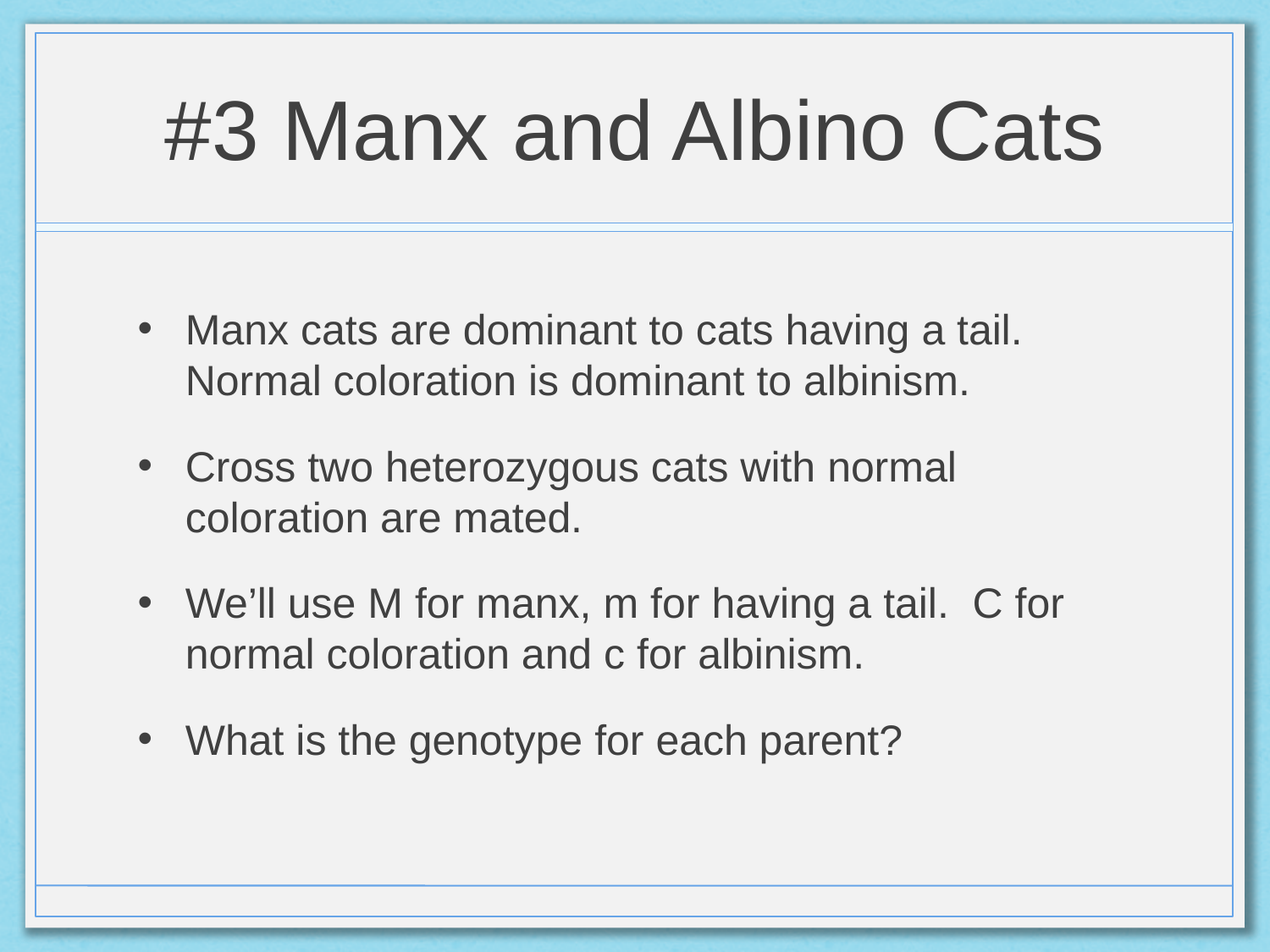

# #3 Manx and Albino Cats
Manx cats are dominant to cats having a tail.  Normal coloration is dominant to albinism.
Cross two heterozygous cats with normal coloration are mated.
We’ll use M for manx, m for having a tail.  C for normal coloration and c for albinism.
What is the genotype for each parent?